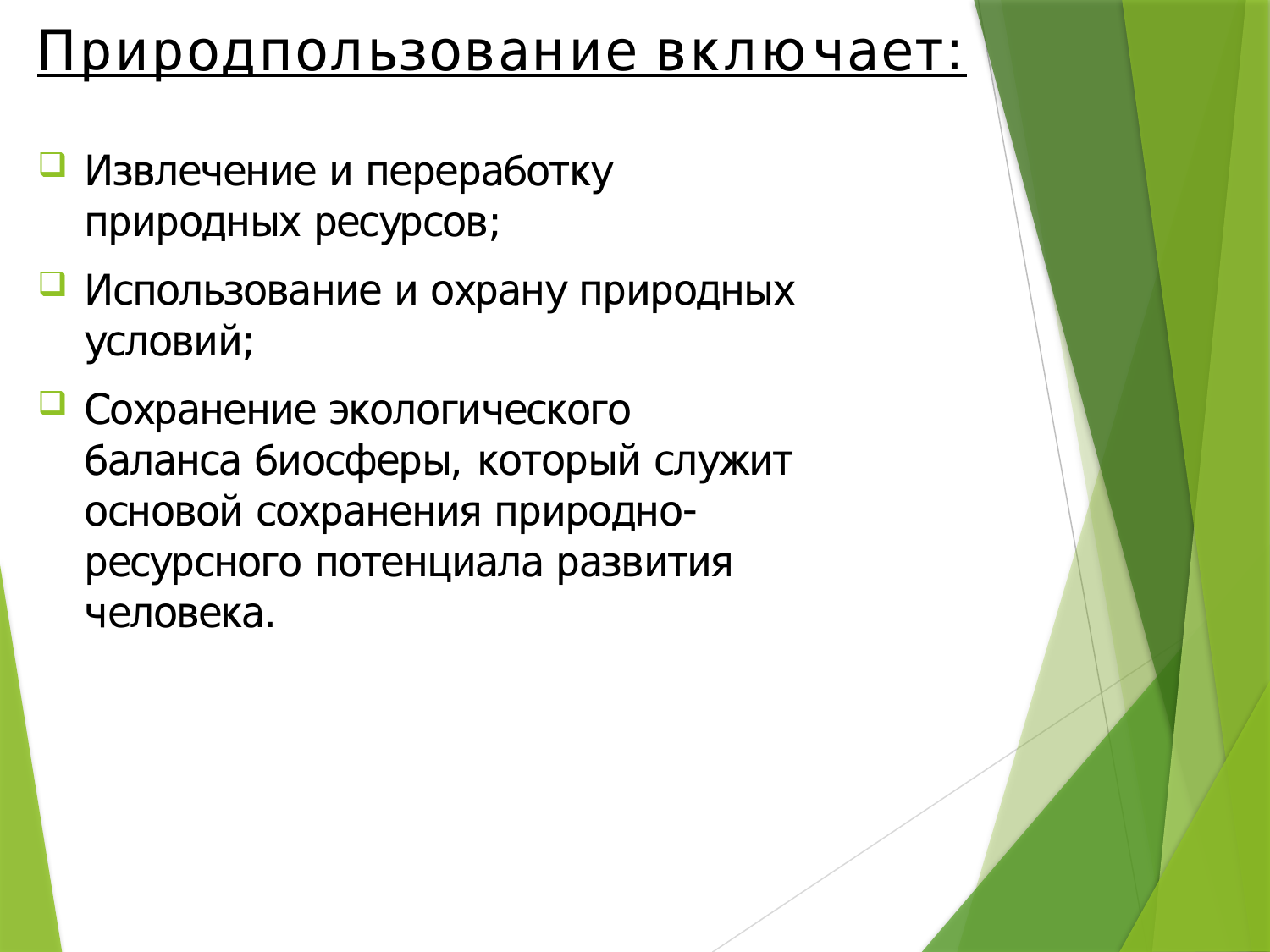

Извлечение и переработку природных ресурсов;
Использование и охрану природных условий;
Сохранение экологического баланса биосферы, который служит основой сохранения природно-ресурсного потенциала развития человека.
# Природпользование включает: